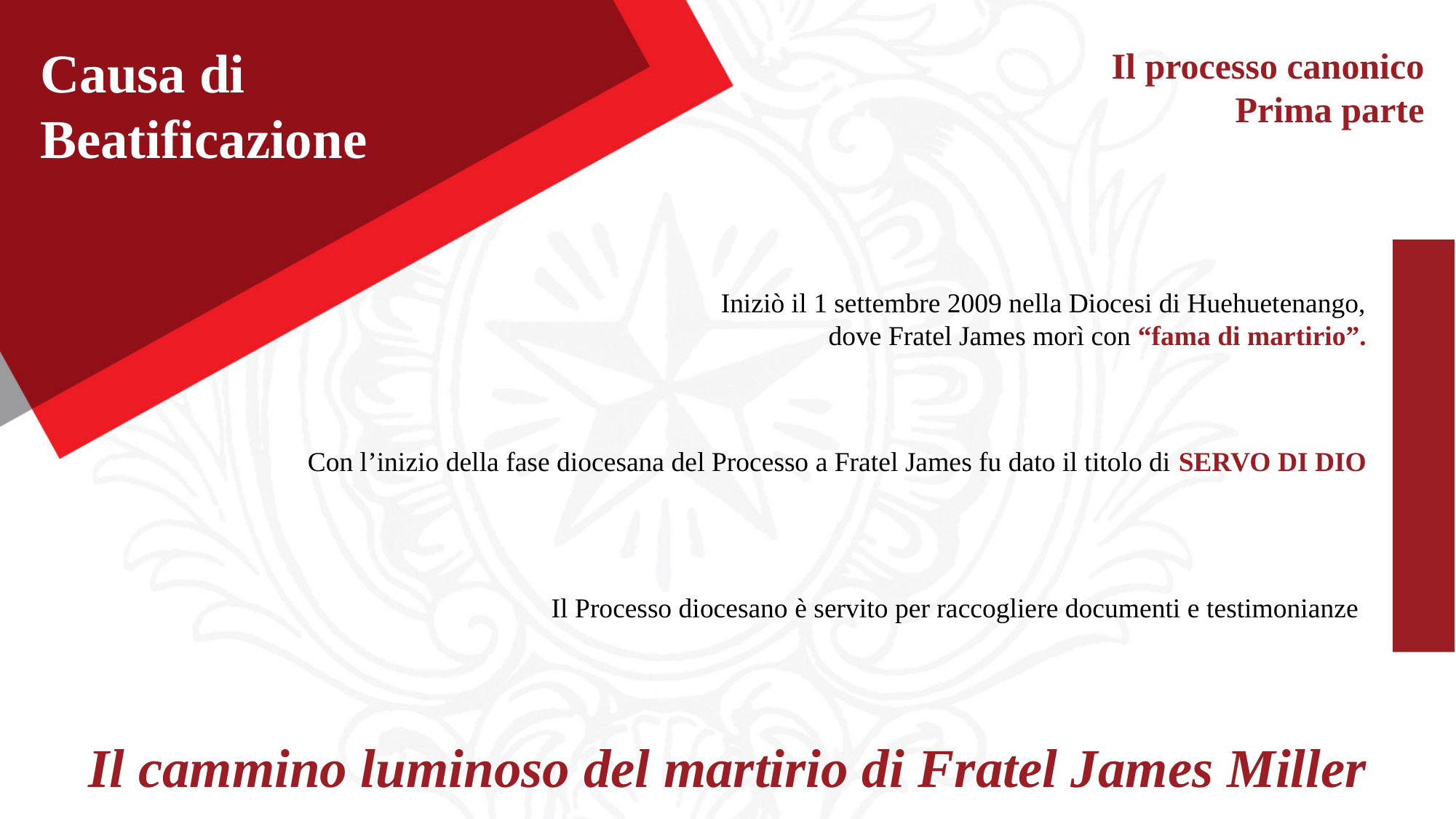

Causa di
Beatificazione
Il processo canonico
Prima parte
Iniziò il 1 settembre 2009 nella Diocesi di Huehuetenango,
 dove Fratel James morì con “fama di martirio”.

Con l’inizio della fase diocesana del Processo a Fratel James fu dato il titolo di SERVO DI DIO
Il Processo diocesano è servito per raccogliere documenti e testimonianze
Il cammino luminoso del martirio di Fratel James Miller